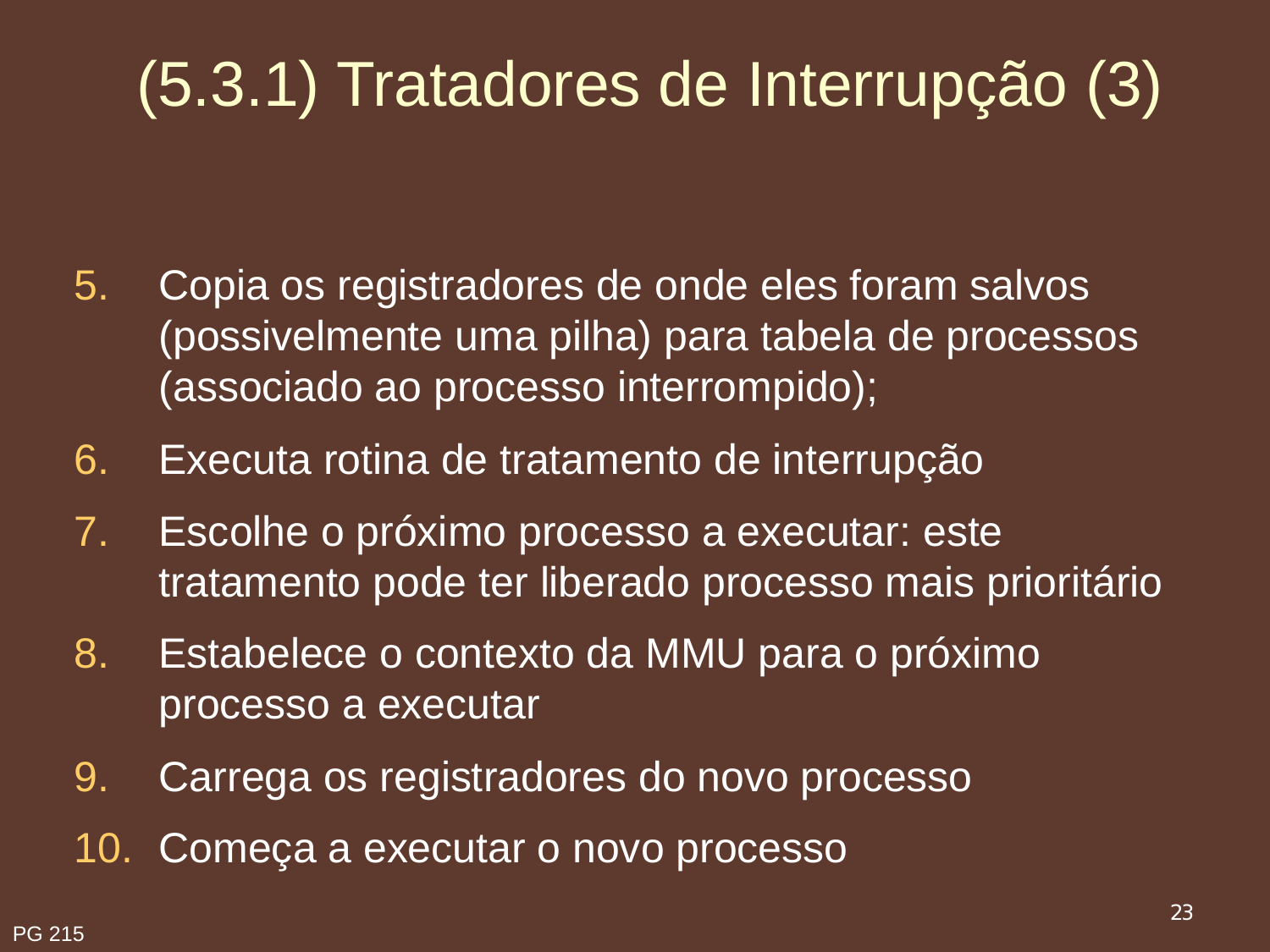

# (5.3.1) Tratadores de Interrupção (3)

Copia os registradores de onde eles foram salvos (possivelmente uma pilha) para tabela de processos (associado ao processo interrompido);
Executa rotina de tratamento de interrupção
Escolhe o próximo processo a executar: este tratamento pode ter liberado processo mais prioritário
Estabelece o contexto da MMU para o próximo processo a executar
Carrega os registradores do novo processo
Começa a executar o novo processo
23
PG 215